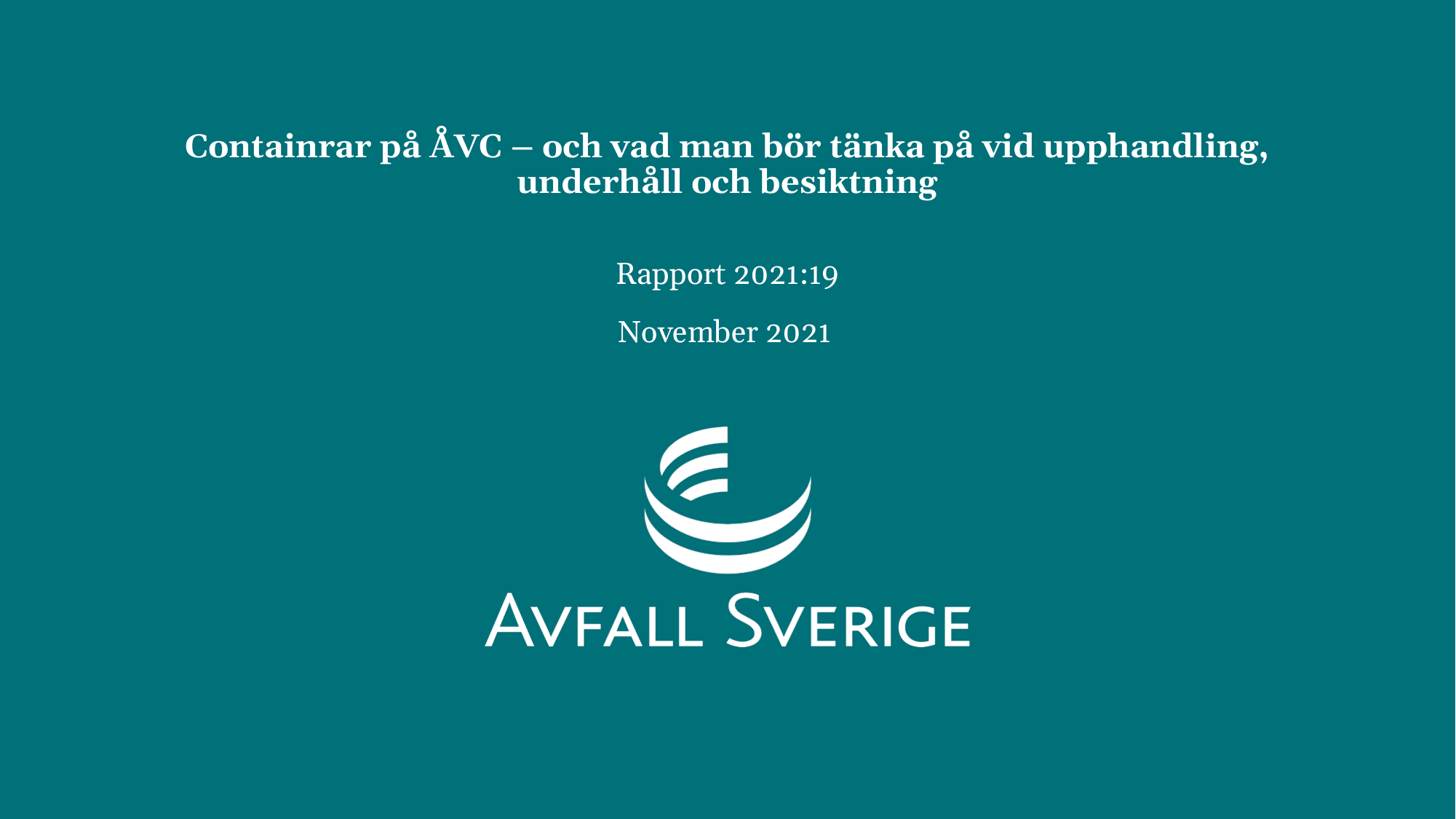

# Containrar på ÅVC – och vad man bör tänka på vid upphandling, underhåll och besiktning
Rapport 2021:19
November 2021